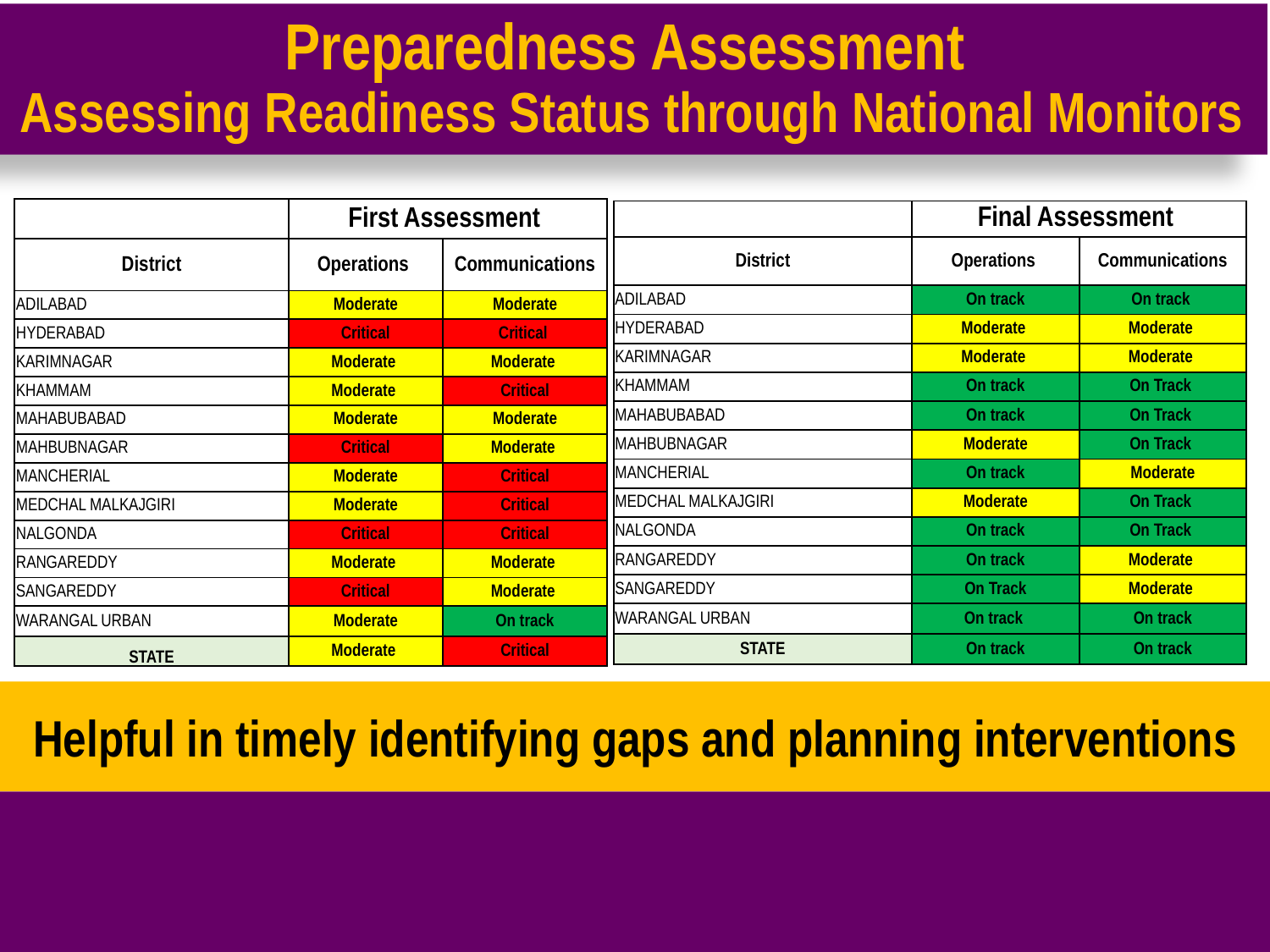

Preparedness Assessment
Assessing Readiness Status through National Monitors
|  | First Assessment |  |
| --- | --- | --- |
| District | Operations | Communications |
| ADILABAD | Moderate | Moderate |
| HYDERABAD | Critical | Critical |
| KARIMNAGAR | Moderate | Moderate |
| KHAMMAM | Moderate | Critical |
| MAHABUBABAD | Moderate | Moderate |
| MAHBUBNAGAR | Critical | Moderate |
| MANCHERIAL | Moderate | Critical |
| MEDCHAL MALKAJGIRI | Moderate | Critical |
| NALGONDA | Critical | Critical |
| RANGAREDDY | Moderate | Moderate |
| SANGAREDDY | Critical | Moderate |
| WARANGAL URBAN | Moderate | On track |
| STATE | Moderate | Critical |
|  | Final Assessment |  |
| --- | --- | --- |
| District | Operations | Communications |
| ADILABAD | On track | On track |
| HYDERABAD | Moderate | Moderate |
| KARIMNAGAR | Moderate | Moderate |
| KHAMMAM | On track | On Track |
| MAHABUBABAD | On track | On Track |
| MAHBUBNAGAR | Moderate | On Track |
| MANCHERIAL | On track | Moderate |
| MEDCHAL MALKAJGIRI | Moderate | On Track |
| NALGONDA | On track | On Track |
| RANGAREDDY | On track | Moderate |
| SANGAREDDY | On Track | Moderate |
| WARANGAL URBAN | On track | On track |
| STATE | On track | On track |
Helpful in timely identifying gaps and planning interventions

33